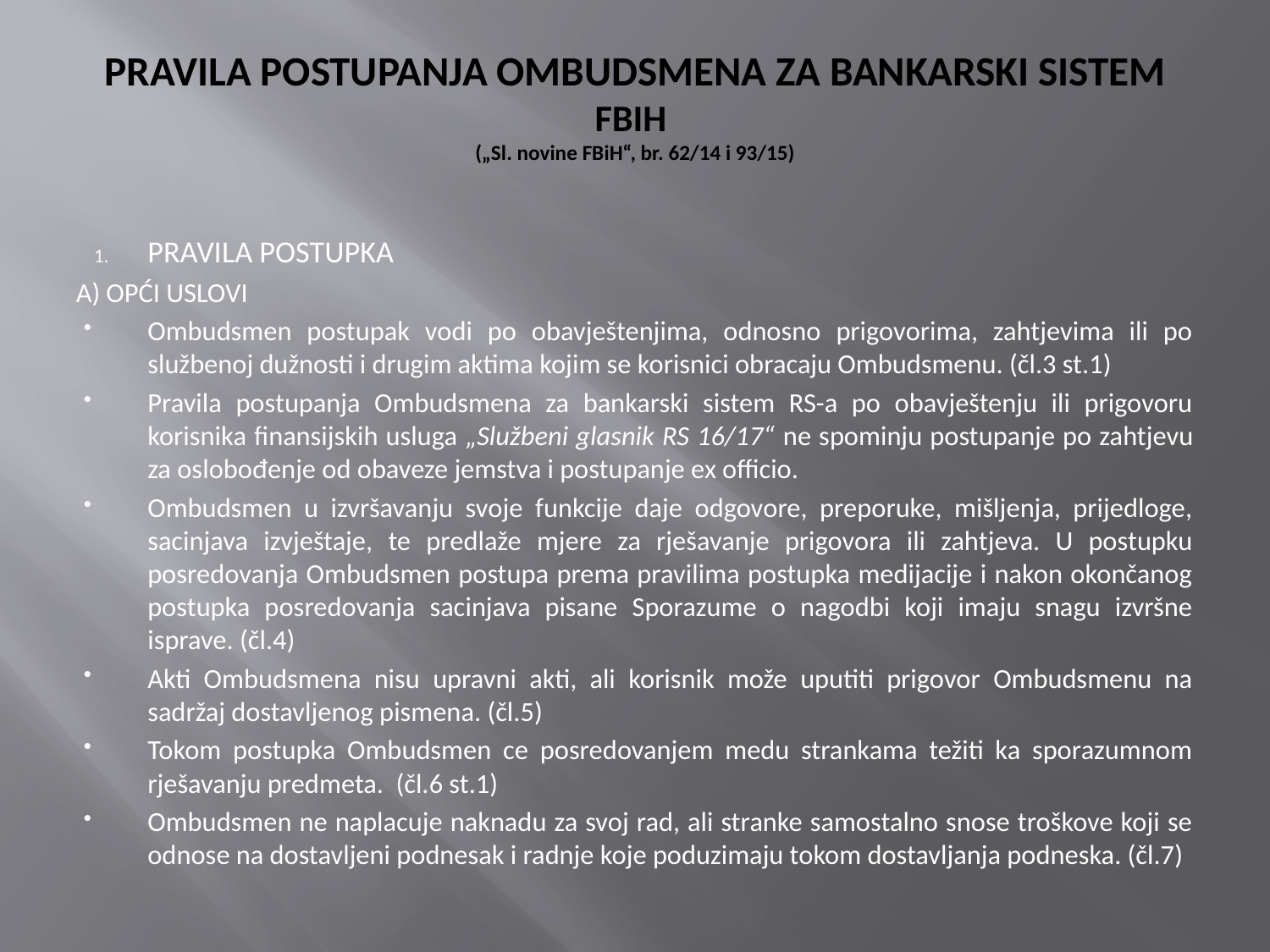

# PRAVILA POSTUPANJA OMBUDSMENA ZA BANKARSKI SISTEM FBIH („Sl. novine FBiH“, br. 62/14 i 93/15)
PRAVILA POSTUPKA
A) OPĆI USLOVI
Ombudsmen postupak vodi po obavještenjima, odnosno prigovorima, zahtjevima ili po službenoj dužnosti i drugim aktima kojim se korisnici obracaju Ombudsmenu. (čl.3 st.1)
Pravila postupanja Ombudsmena za bankarski sistem RS-a po obavještenju ili prigovoru korisnika finansijskih usluga „Službeni glasnik RS 16/17“ ne spominju postupanje po zahtjevu za oslobođenje od obaveze jemstva i postupanje ex officio.
Ombudsmen u izvršavanju svoje funkcije daje odgovore, preporuke, mišljenja, prijedloge, sacinjava izvještaje, te predlaže mjere za rješavanje prigovora ili zahtjeva. U postupku posredovanja Ombudsmen postupa prema pravilima postupka medijacije i nakon okončanog postupka posredovanja sacinjava pisane Sporazume o nagodbi koji imaju snagu izvršne isprave. (čl.4)
Akti Ombudsmena nisu upravni akti, ali korisnik može uputiti prigovor Ombudsmenu na sadržaj dostavljenog pismena. (čl.5)
Tokom postupka Ombudsmen ce posredovanjem medu strankama težiti ka sporazumnom rješavanju predmeta.  (čl.6 st.1)
Ombudsmen ne naplacuje naknadu za svoj rad, ali stranke samostalno snose troškove koji se odnose na dostavljeni podnesak i radnje koje poduzimaju tokom dostavljanja podneska. (čl.7)